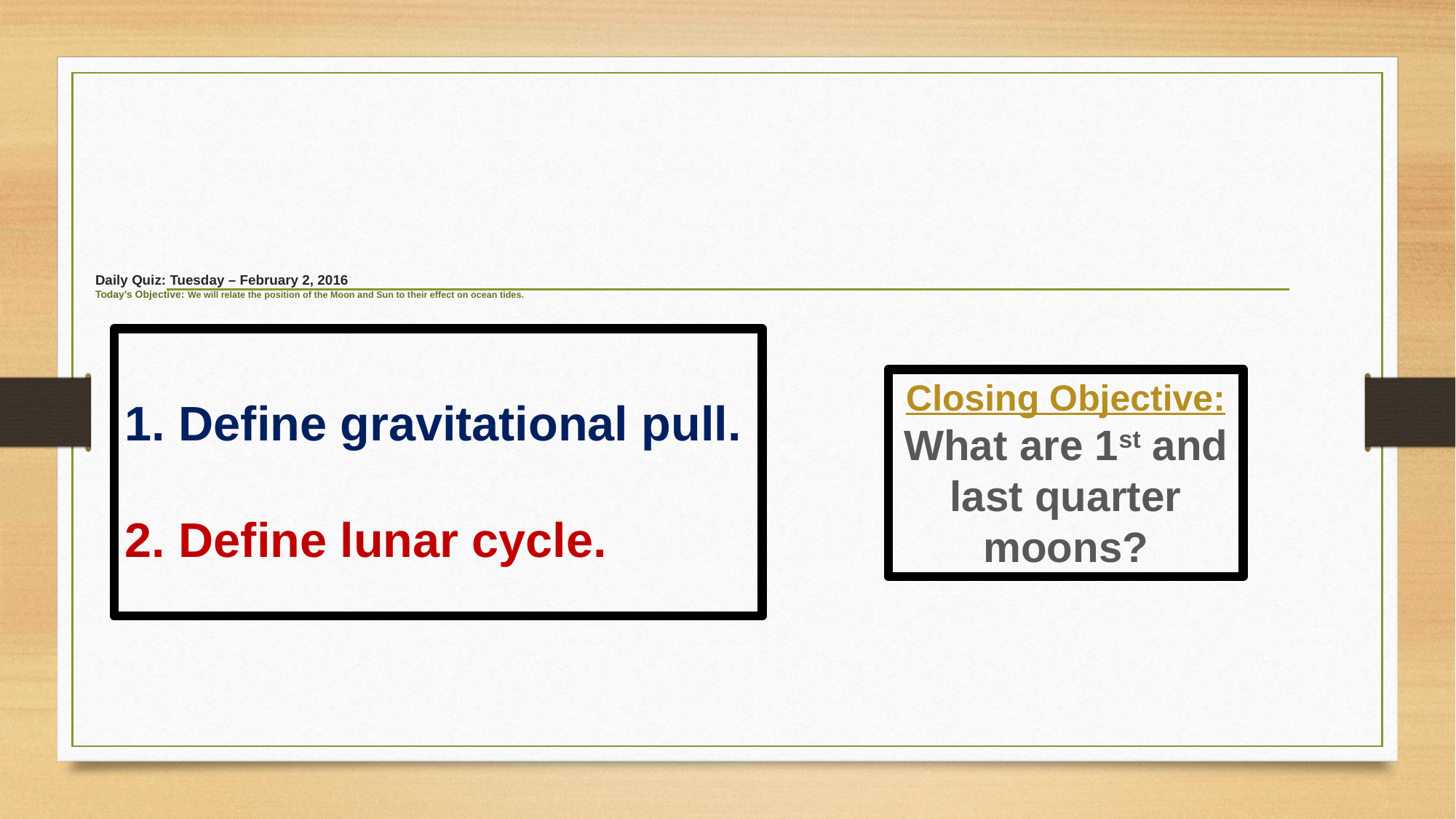

# Daily Quiz: Tuesday – February 2, 2016 Today’s Objective: We will relate the position of the Moon and Sun to their effect on ocean tides.

1. Define gravitational pull.

2. Define lunar cycle.

Closing Objective:
What are 1st and last quarter moons?